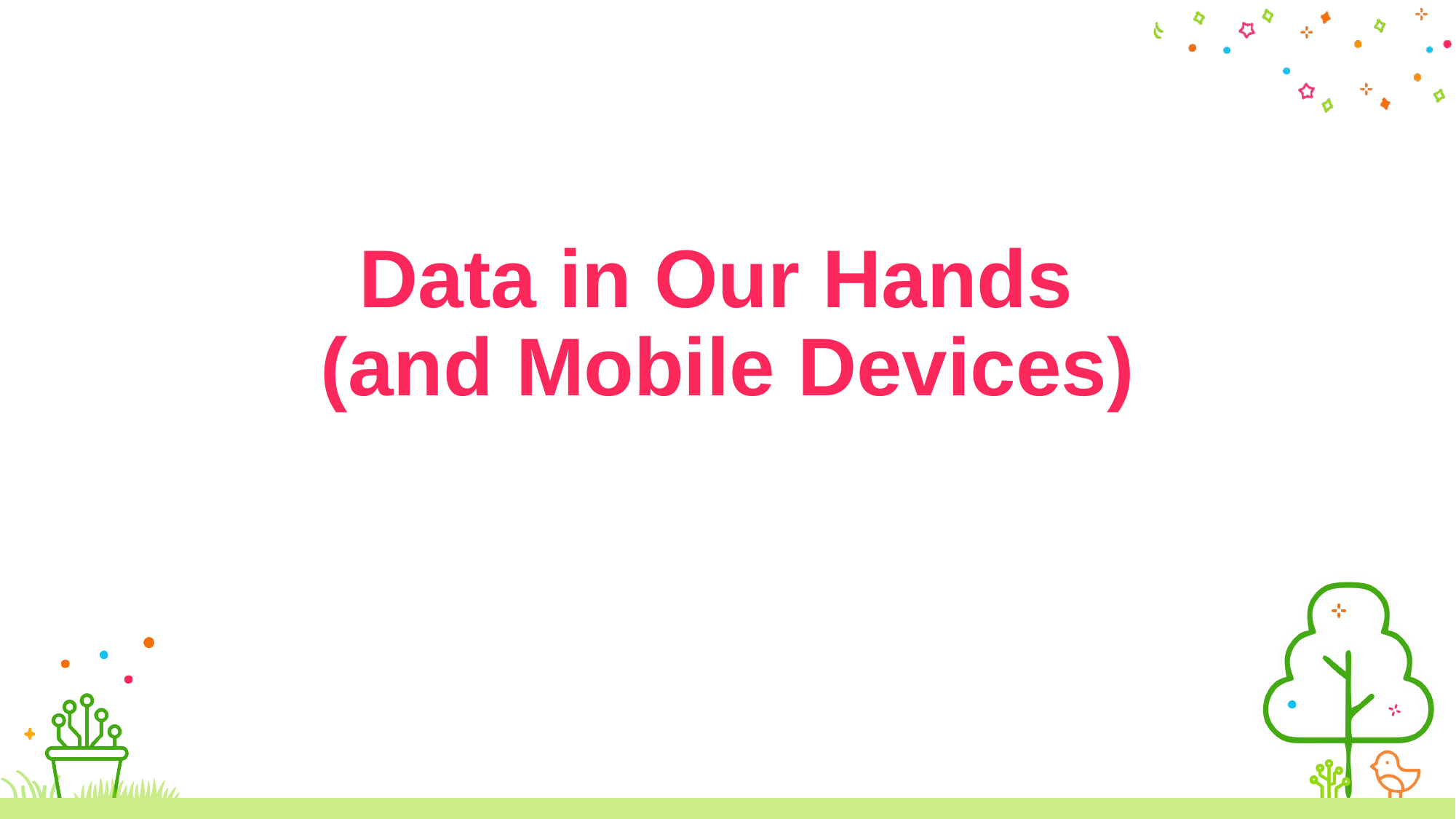

# Data in Our Hands (and Mobile Devices)